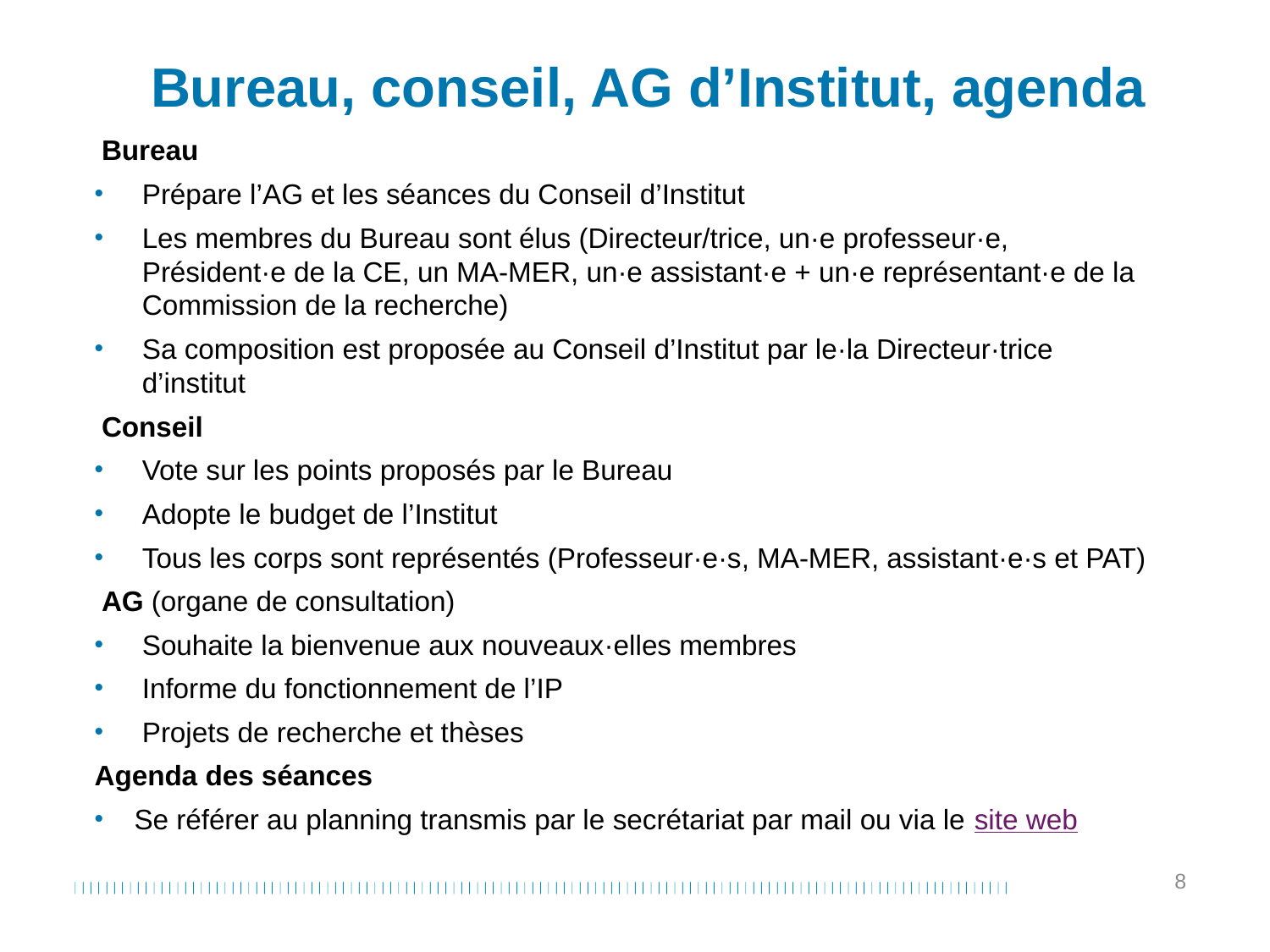

# Bureau, conseil, AG d’Institut, agenda
        Bureau
Prépare l’AG et les séances du Conseil d’Institut
Les membres du Bureau sont élus (Directeur/trice, un·e professeur·e, Président·e de la CE, un MA-MER, un·e assistant·e + un·e représentant·e de la Commission de la recherche)
Sa composition est proposée au Conseil d’Institut par le·la Directeur·trice d’institut
        Conseil
Vote sur les points proposés par le Bureau
Adopte le budget de l’Institut
Tous les corps sont représentés (Professeur·e·s, MA-MER, assistant·e·s et PAT)
        AG (organe de consultation)
Souhaite la bienvenue aux nouveaux·elles membres
Informe du fonctionnement de l’IP
Projets de recherche et thèses
Agenda des séances
Se référer au planning transmis par le secrétariat par mail ou via le site web
8